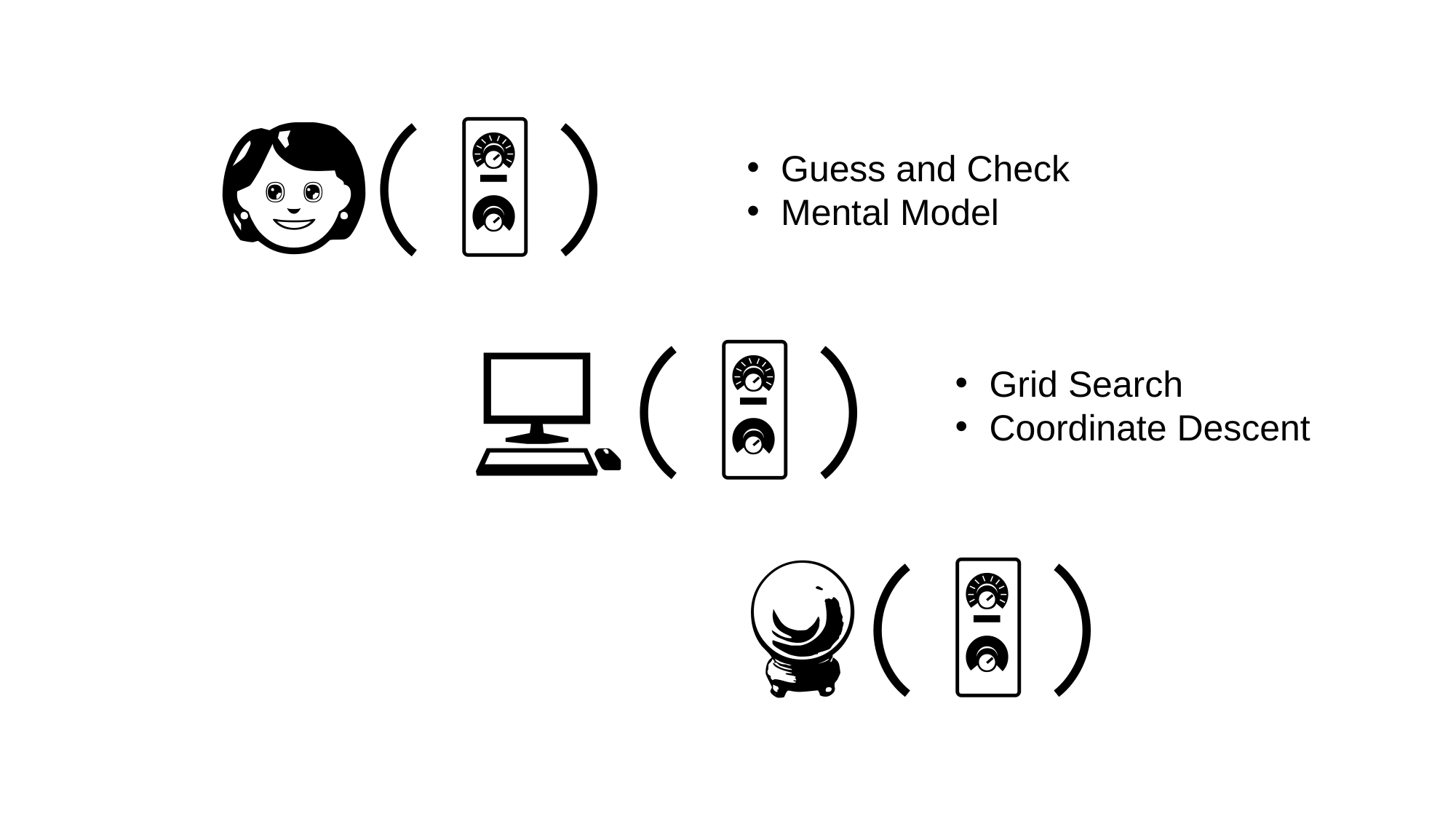

👩(🎛)
Guess and Check
Mental Model
💻(🎛)
Grid Search
Coordinate Descent
🔮(🎛)